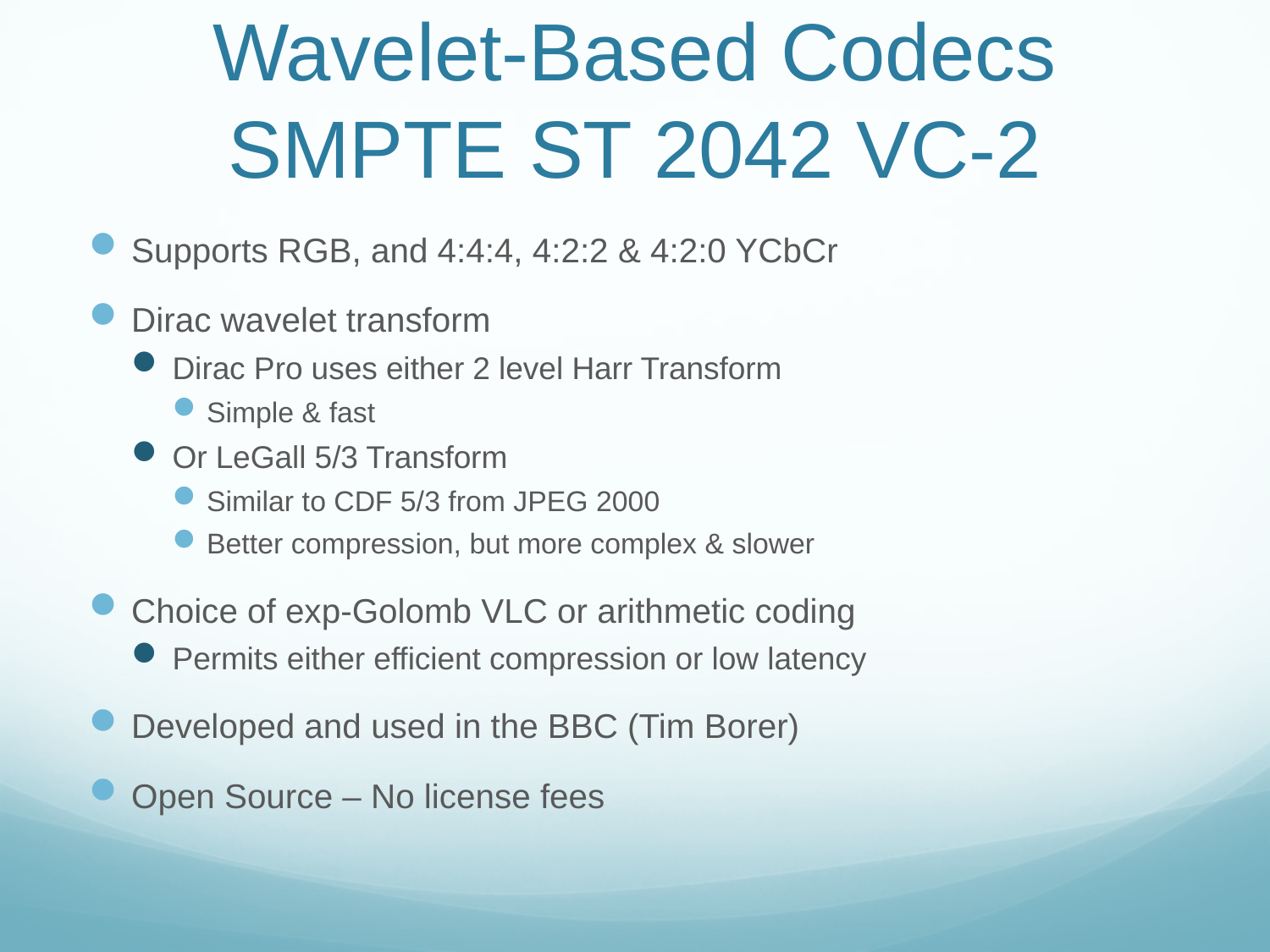

# Wavelet-Based Codecs SMPTE ST 2042 VC-2
Supports RGB, and 4:4:4, 4:2:2 & 4:2:0 YCbCr
Dirac wavelet transform
Dirac Pro uses either 2 level Harr Transform
Simple & fast
Or LeGall 5/3 Transform
Similar to CDF 5/3 from JPEG 2000
Better compression, but more complex & slower
Choice of exp-Golomb VLC or arithmetic coding
Permits either efficient compression or low latency
Developed and used in the BBC (Tim Borer)
Open Source – No license fees